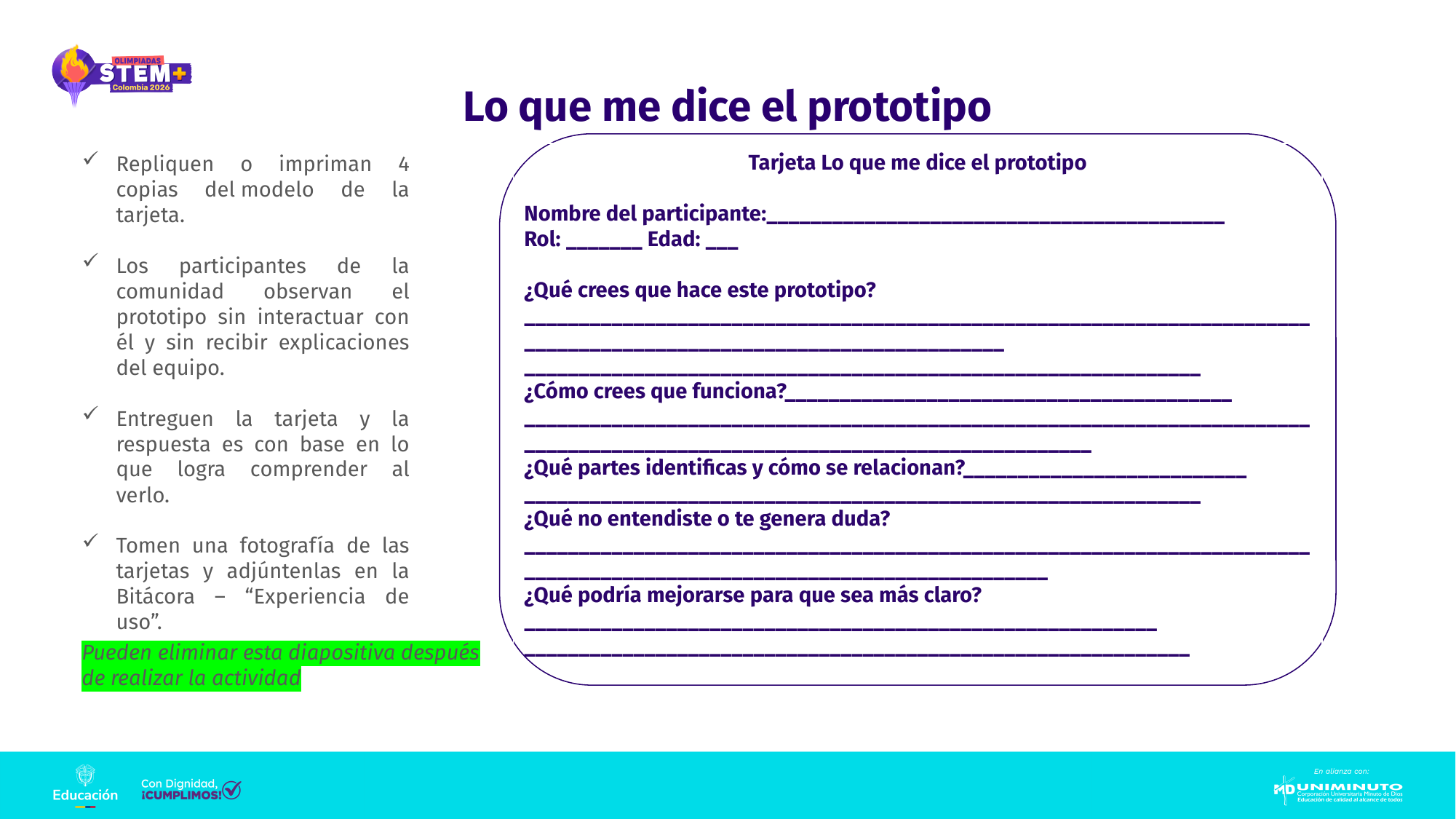

Lo que me dice el prototipo

Tarjeta Lo que me dice el prototipo

Nombre del participante:__________________________________________
Rol: _______ Edad: ___

¿Qué crees que hace este prototipo?____________________________________________________________________________________________________________________
______________________________________________________________
¿Cómo crees que funciona?_________________________________________
____________________________________________________________________________________________________________________________
¿Qué partes identificas y cómo se relacionan?__________________________
______________________________________________________________
¿Qué no entendiste o te genera duda?________________________________________________________________________________________________________________________
¿Qué podría mejorarse para que sea más claro?__________________________________________________________ _____________________________________________________________

Repliquen o impriman 4 copias del modelo de la tarjeta.

Los participantes de la comunidad observan el prototipo sin interactuar con él y sin recibir explicaciones del equipo.

Entreguen la tarjeta y la respuesta es con base en lo que logra comprender al verlo.

Tomen una fotografía de las tarjetas y adjúntenlas en la Bitácora – “Experiencia de uso”.
Pueden eliminar esta diapositiva después de realizar la actividad